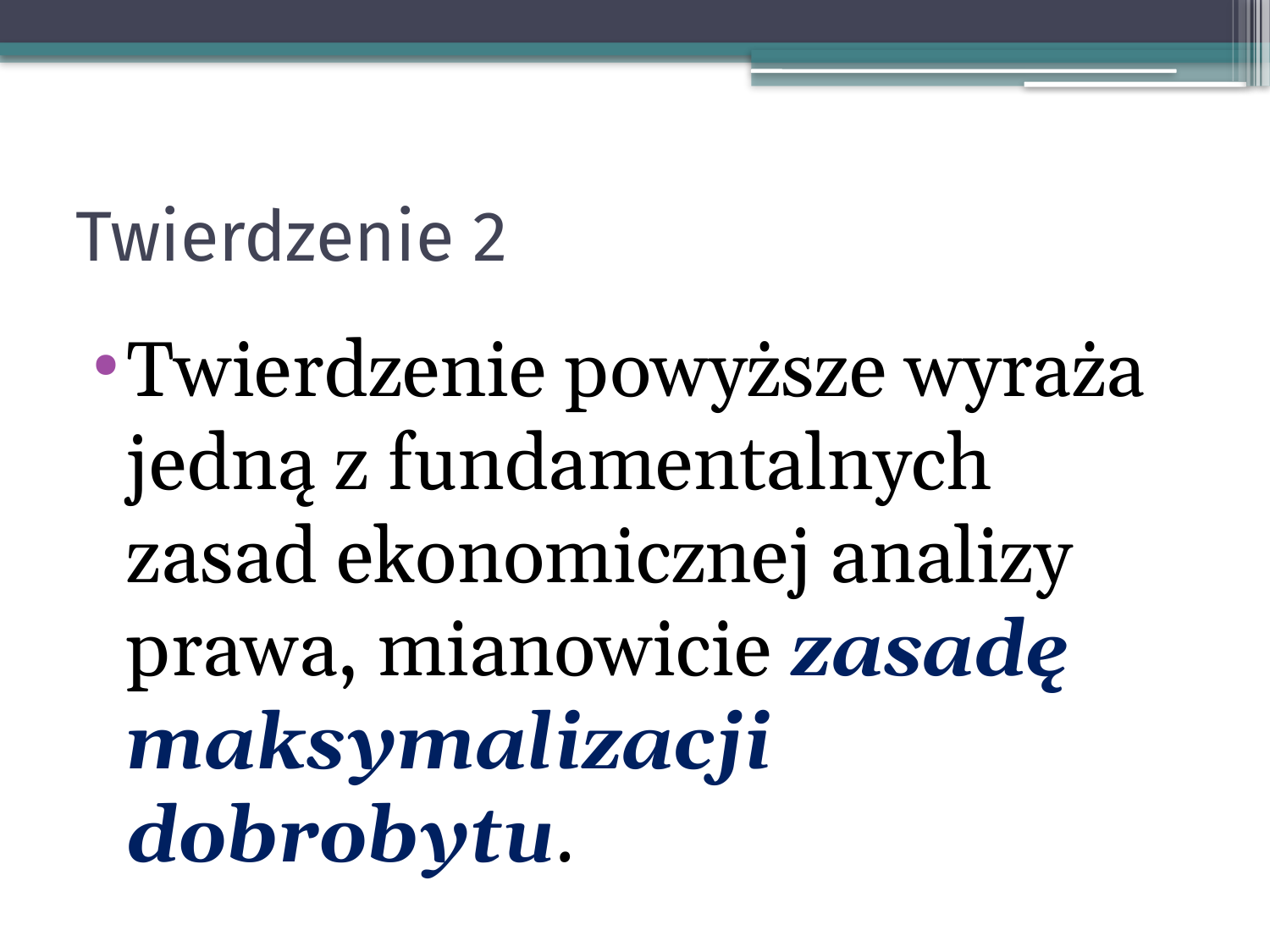

# Twierdzenie 2
Twierdzenie powyższe wyraża jedną z fundamentalnych zasad ekonomicznej analizy prawa, mianowicie zasadę maksymalizacji dobrobytu.